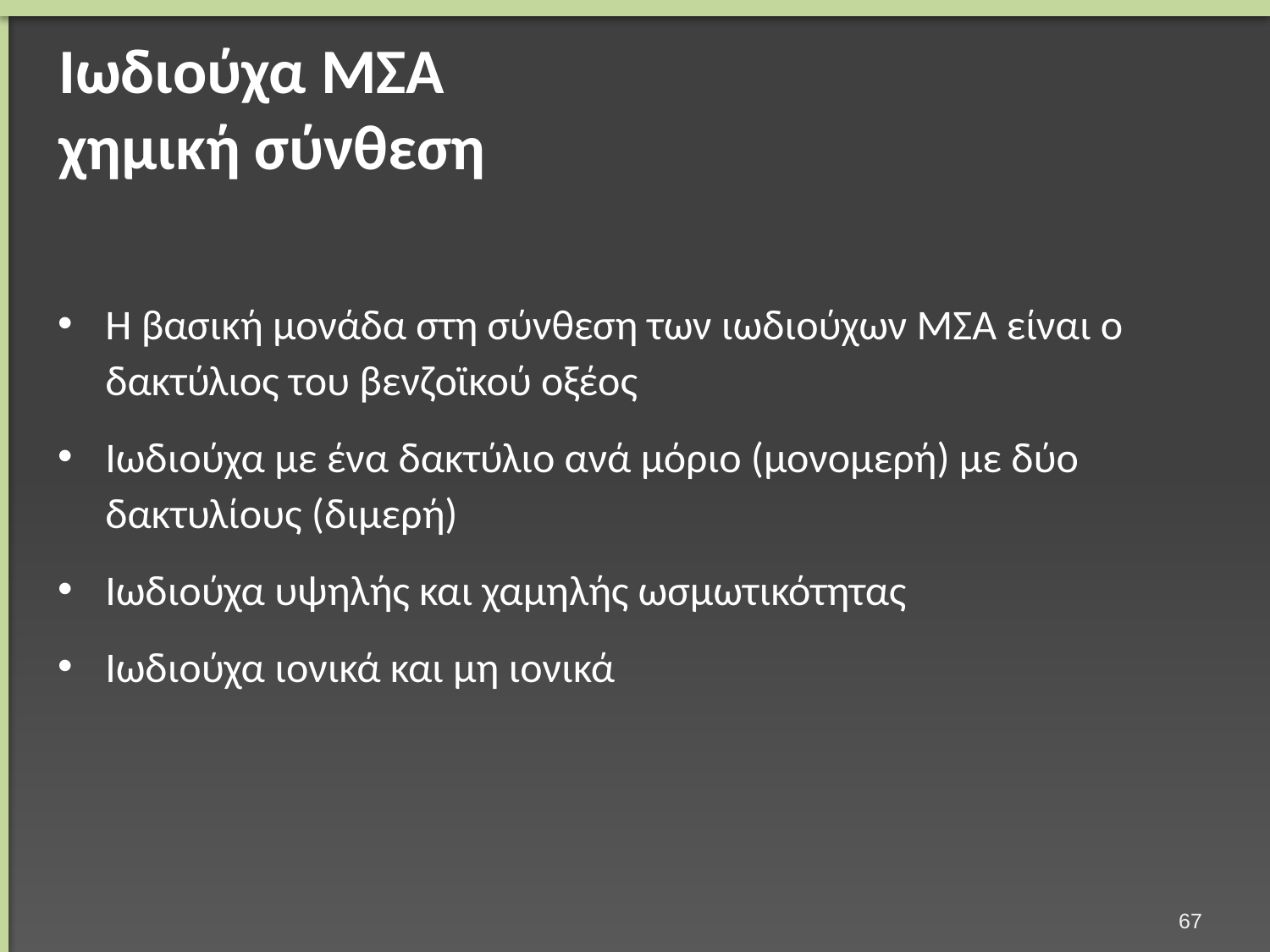

# Ιωδιούχα ΜΣΑ χημική σύνθεση
Η βασική μονάδα στη σύνθεση των ιωδιούχων ΜΣΑ είναι ο δακτύλιος του βενζοϊκού οξέος
Ιωδιούχα με ένα δακτύλιο ανά μόριο (μονομερή) με δύο δακτυλίους (διμερή)
Ιωδιούχα υψηλής και χαμηλής ωσμωτικότητας
Ιωδιούχα ιονικά και μη ιονικά
67